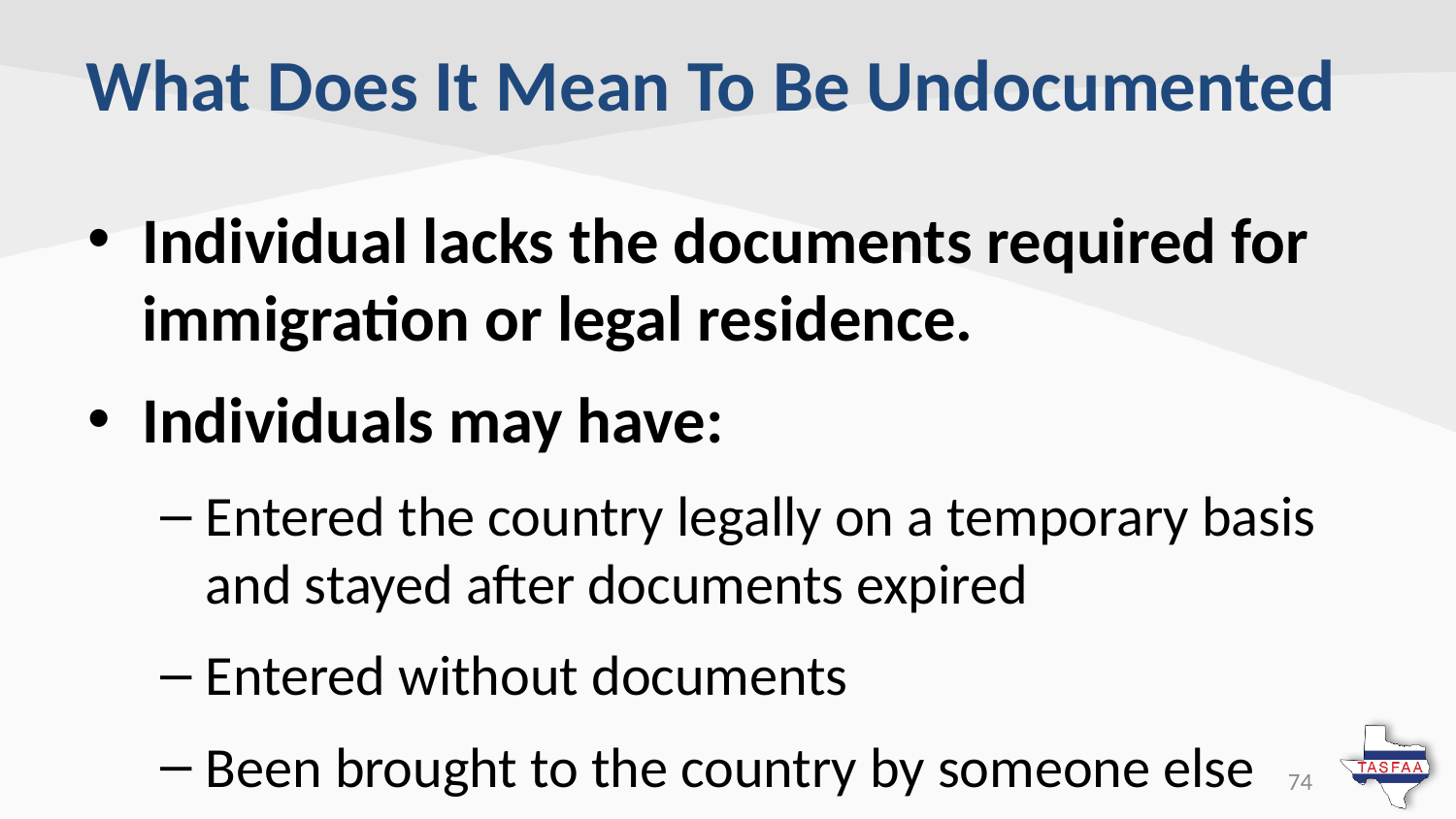

# What Does It Mean To Be Undocumented
Individual lacks the documents required for immigration or legal residence.
Individuals may have:
Entered the country legally on a temporary basis and stayed after documents expired
Entered without documents
Been brought to the country by someone else
74